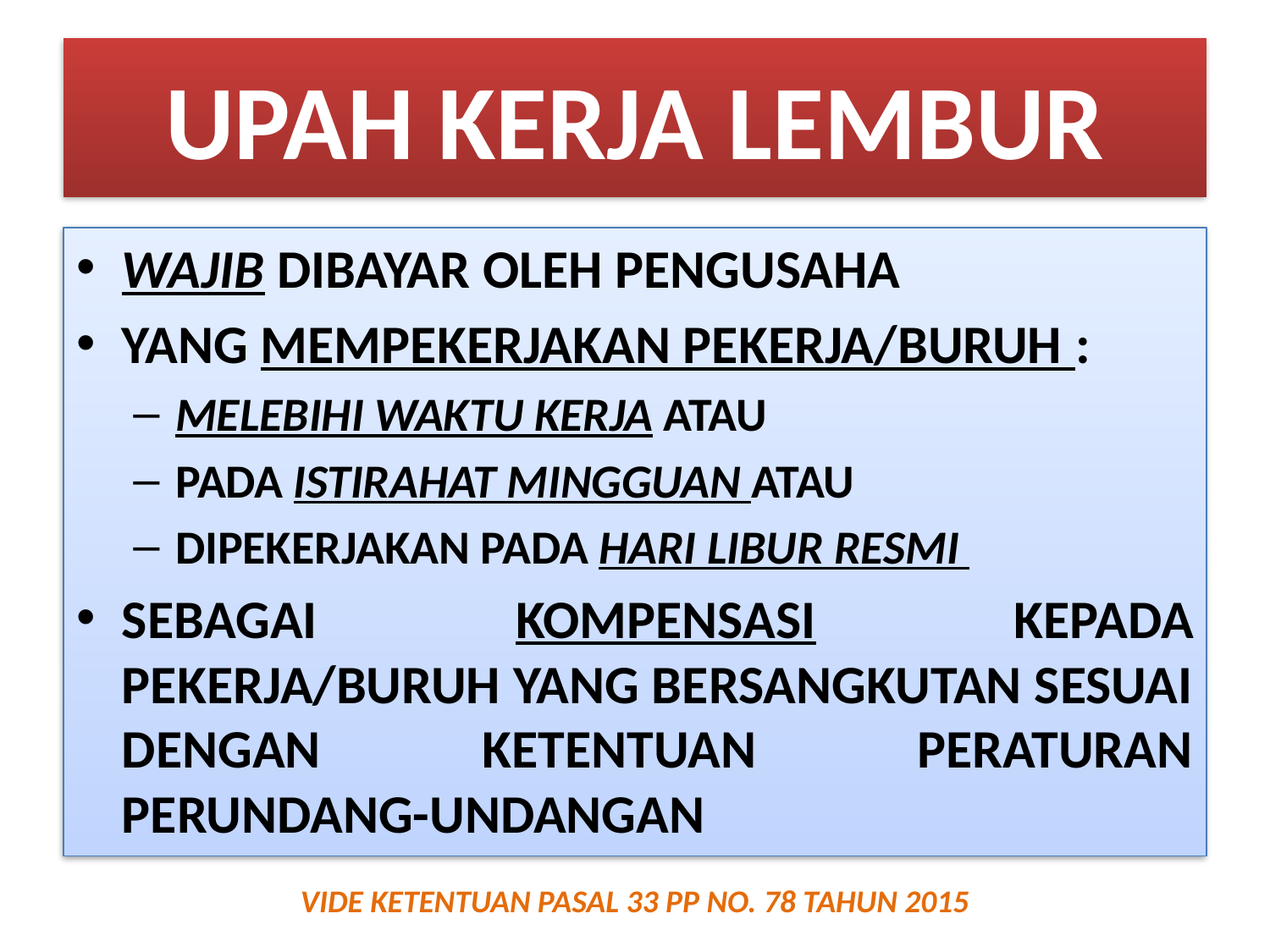

# UPAH KERJA LEMBUR
WAJIB DIBAYAR OLEH PENGUSAHA
YANG MEMPEKERJAKAN PEKERJA/BURUH :
MELEBIHI WAKTU KERJA ATAU
PADA ISTIRAHAT MINGGUAN ATAU
DIPEKERJAKAN PADA HARI LIBUR RESMI
SEBAGAI KOMPENSASI KEPADA PEKERJA/BURUH YANG BERSANGKUTAN SESUAI DENGAN KETENTUAN PERATURAN PERUNDANG-UNDANGAN
VIDE KETENTUAN PASAL 33 PP NO. 78 TAHUN 2015